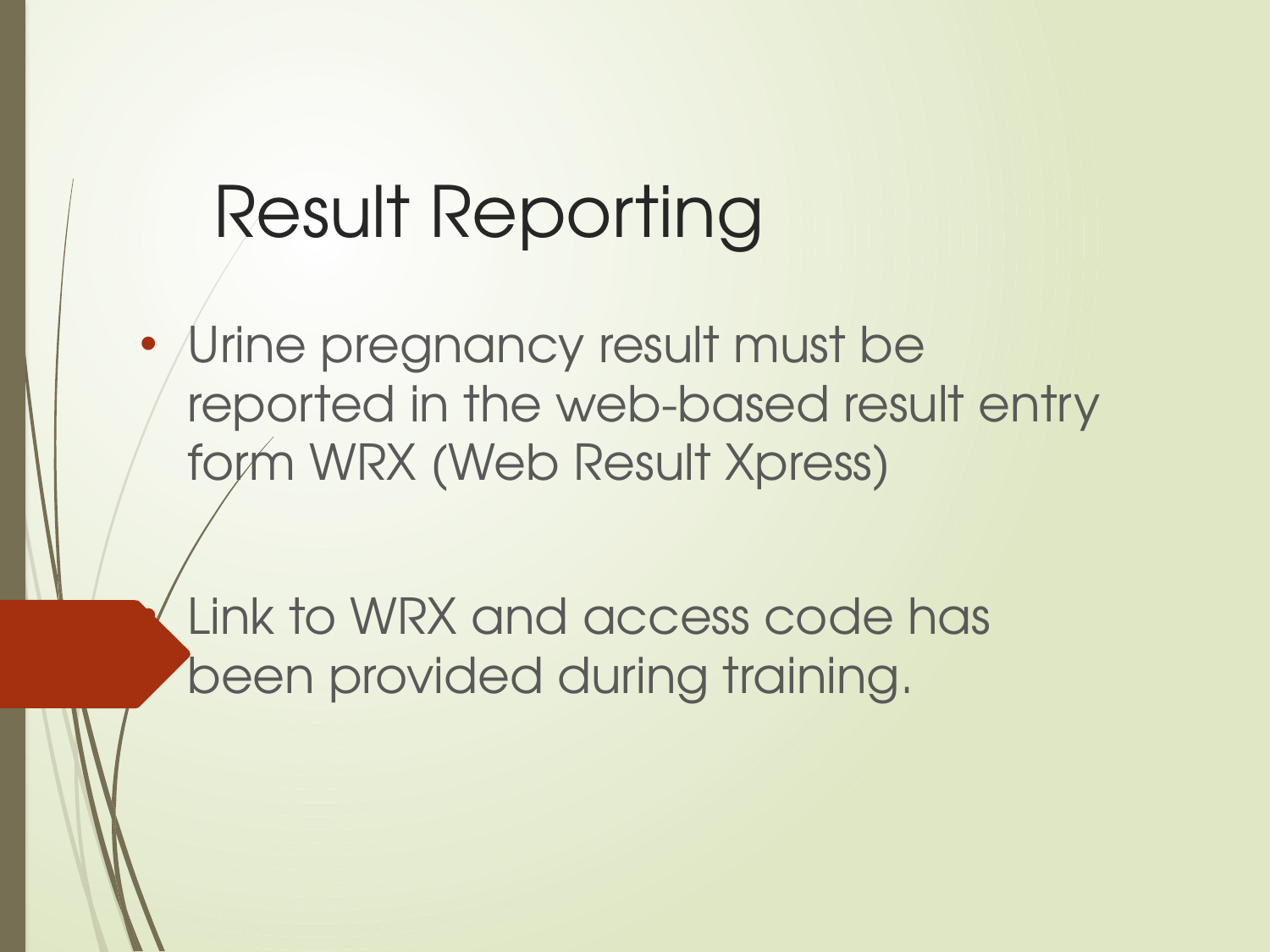

# Result Reporting
Urine pregnancy result must be reported in the web-based result entry form WRX (Web Result Xpress)

Link to WRX and access code has been provided during training.